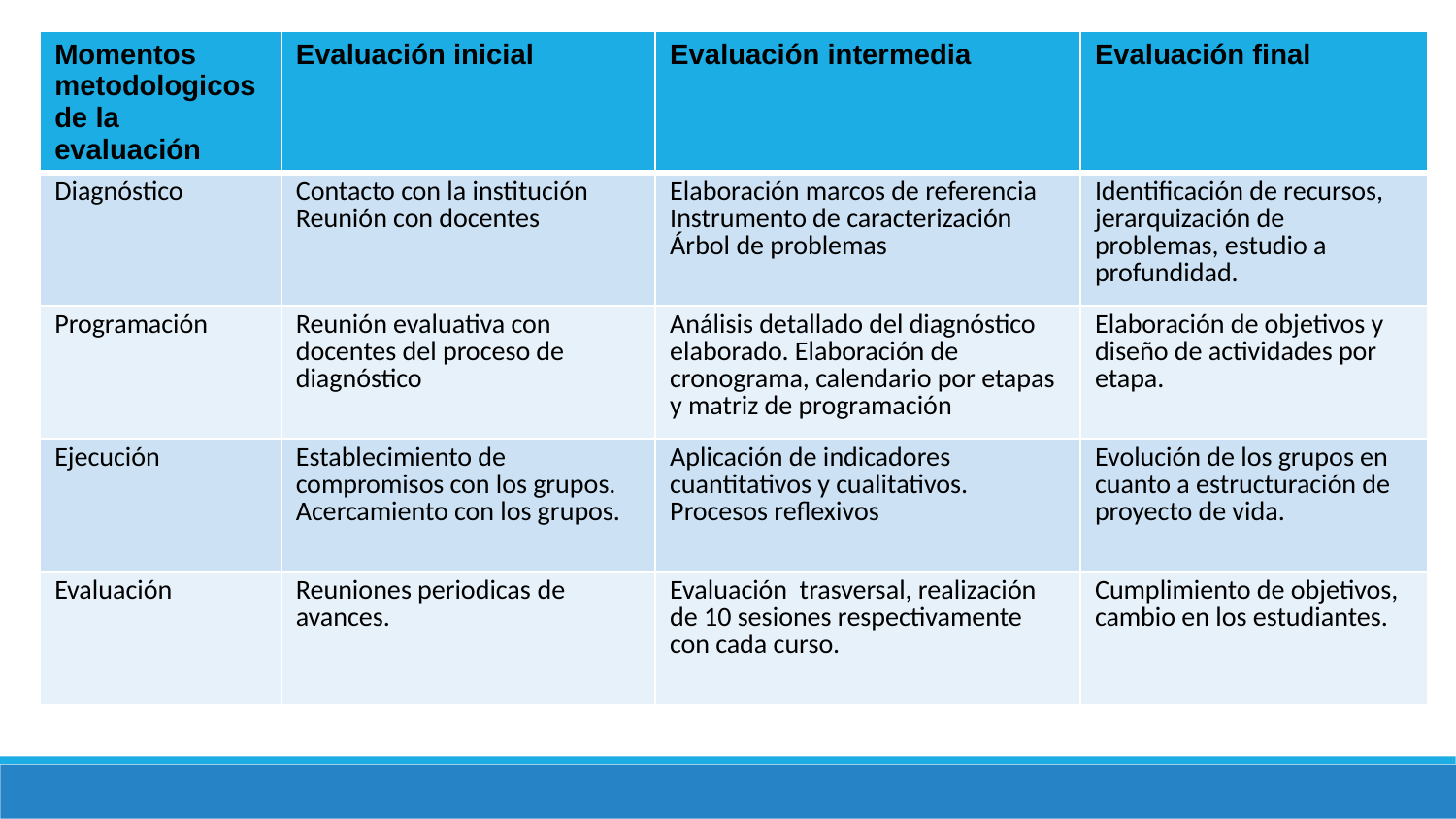

| Momentos metodologicos de la evaluación | Evaluación inicial | Evaluación intermedia | Evaluación final |
| --- | --- | --- | --- |
| Diagnóstico | Contacto con la institución Reunión con docentes | Elaboración marcos de referencia Instrumento de caracterización Árbol de problemas | Identificación de recursos, jerarquización de problemas, estudio a profundidad. |
| Programación | Reunión evaluativa con docentes del proceso de diagnóstico | Análisis detallado del diagnóstico elaborado. Elaboración de cronograma, calendario por etapas y matriz de programación | Elaboración de objetivos y diseño de actividades por etapa. |
| Ejecución | Establecimiento de compromisos con los grupos. Acercamiento con los grupos. | Aplicación de indicadores cuantitativos y cualitativos. Procesos reflexivos | Evolución de los grupos en cuanto a estructuración de proyecto de vida. |
| Evaluación | Reuniones periodicas de avances. | Evaluación trasversal, realización de 10 sesiones respectivamente con cada curso. | Cumplimiento de objetivos, cambio en los estudiantes. |